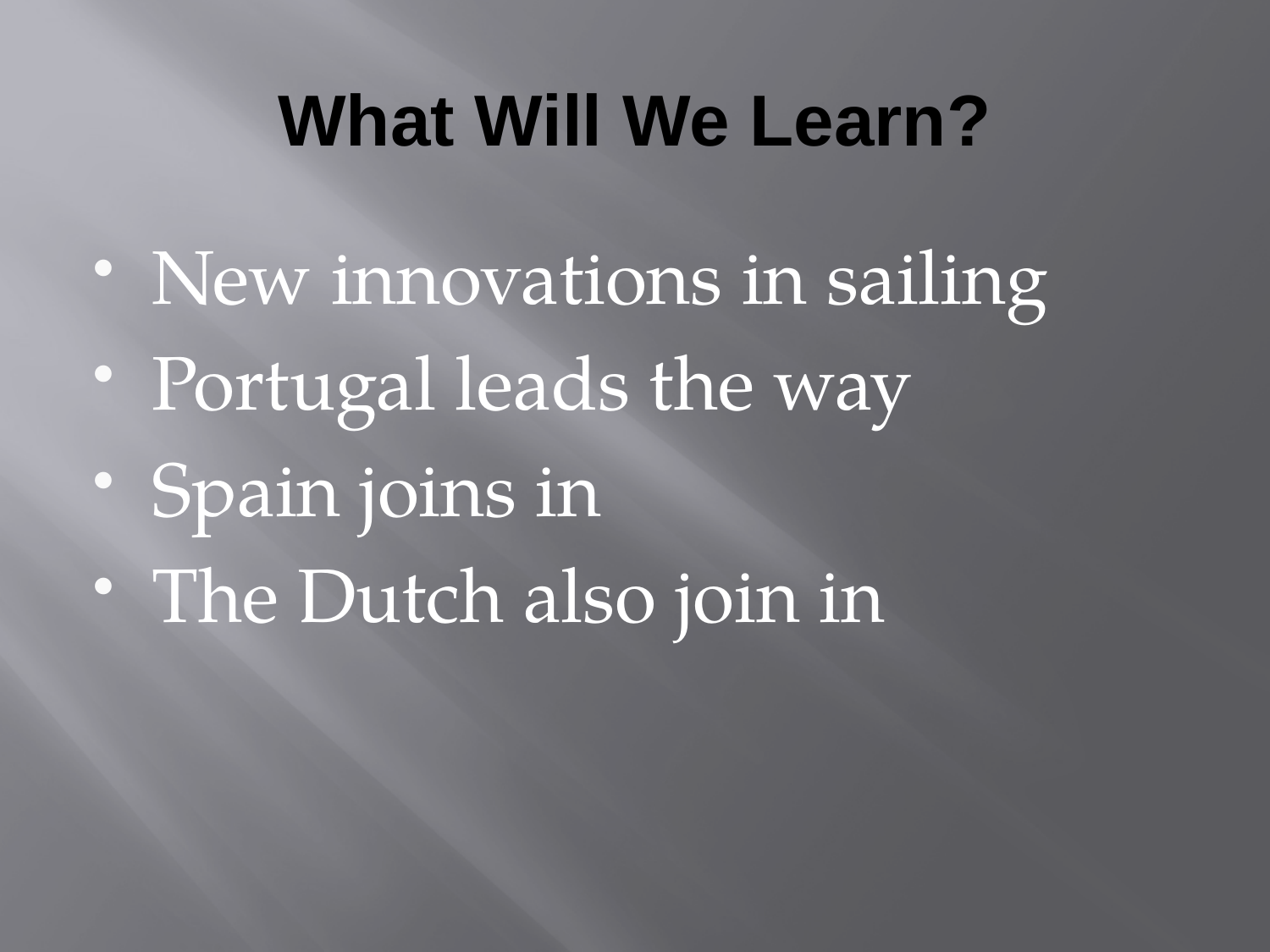

# What Will We Learn?
New innovations in sailing
Portugal leads the way
Spain joins in
The Dutch also join in